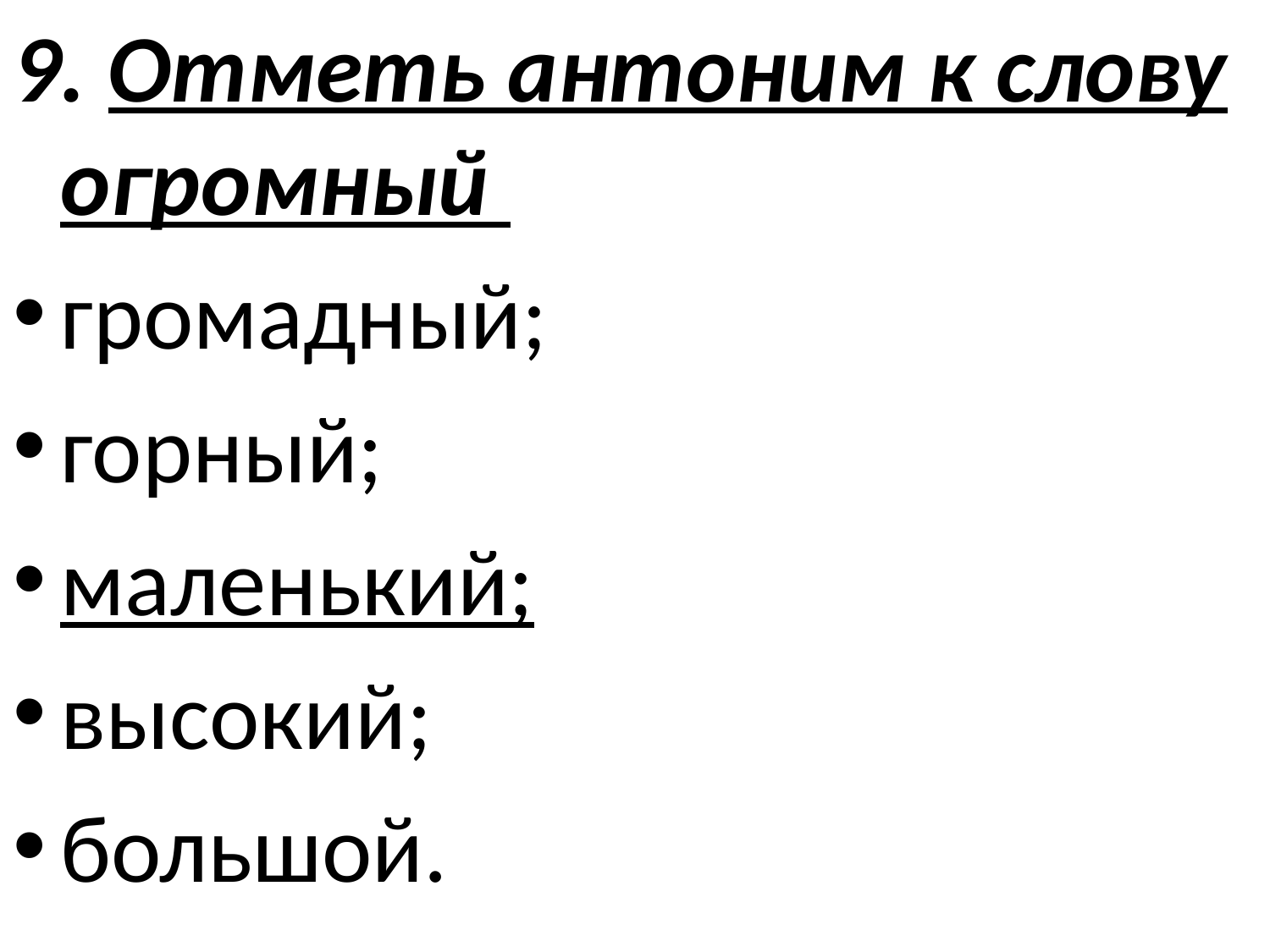

9. Отметь антоним к слову огромный
громадный;
горный;
маленький;
высокий;
большой.

#